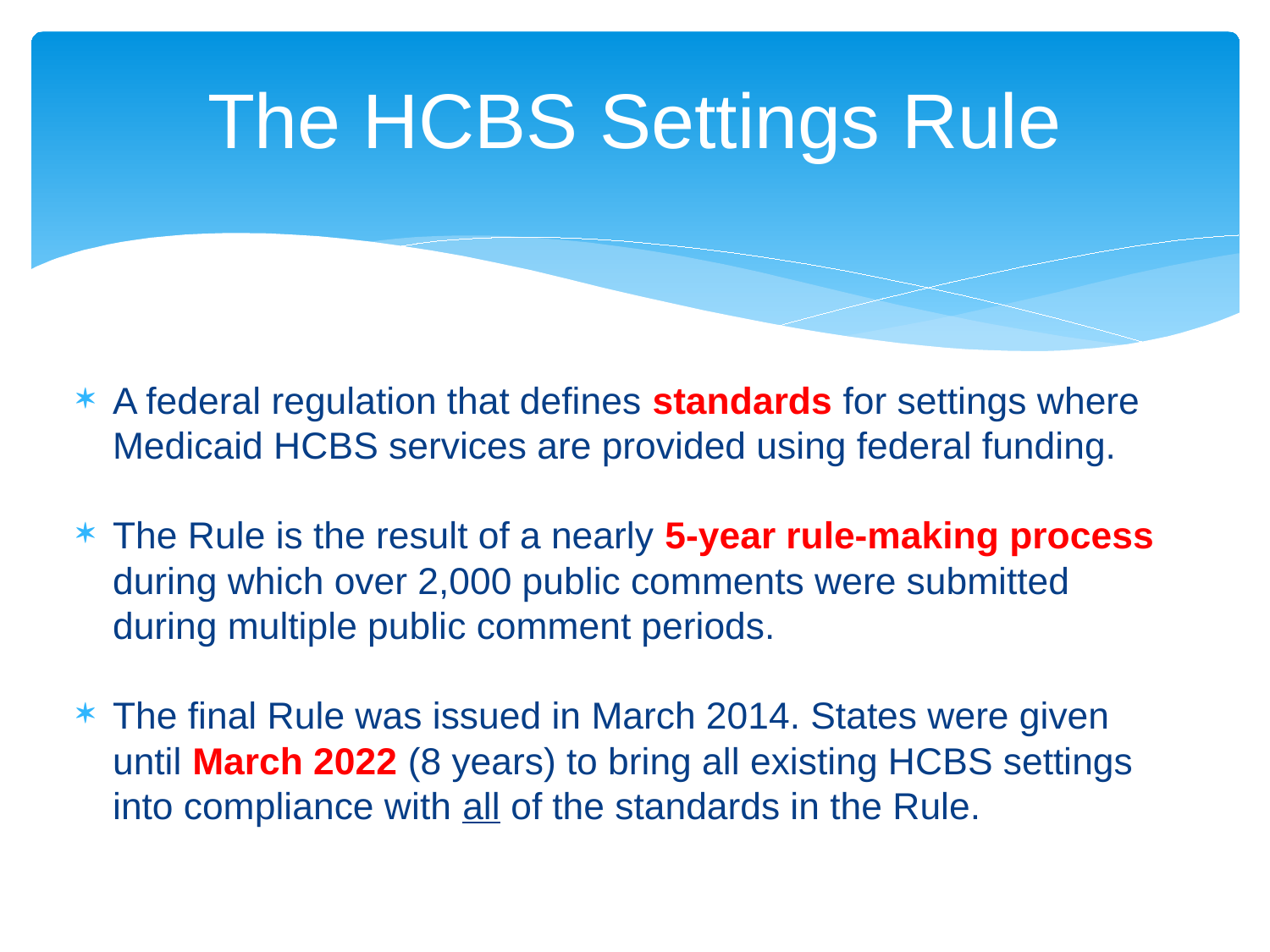

# The HCBS Settings Rule
A federal regulation that defines standards for settings where Medicaid HCBS services are provided using federal funding.

The Rule is the result of a nearly 5-year rule-making process during which over 2,000 public comments were submitted during multiple public comment periods.

The final Rule was issued in March 2014. States were given until March 2022 (8 years) to bring all existing HCBS settings into compliance with all of the standards in the Rule.